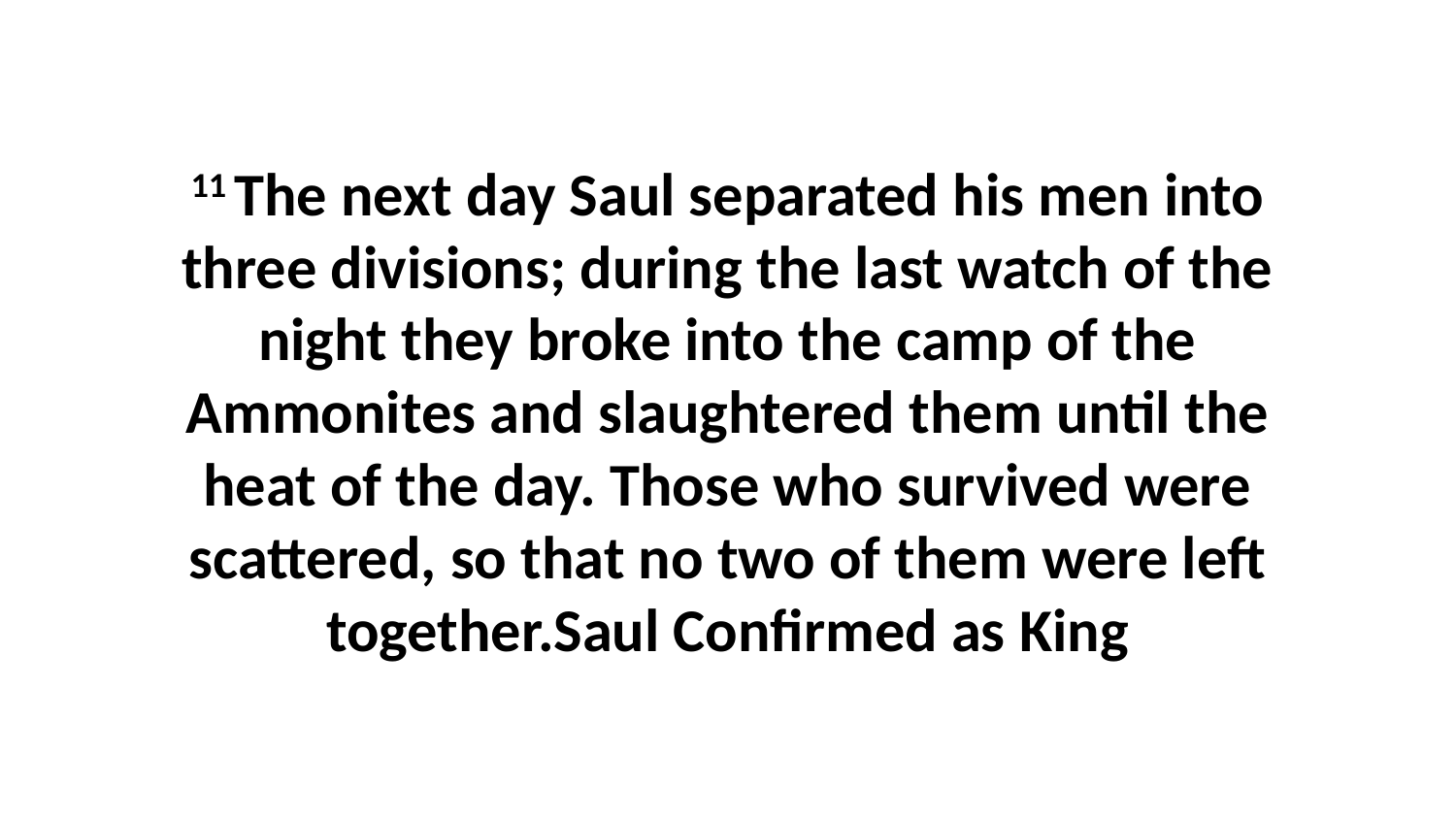

11 The next day Saul separated his men into three divisions; during the last watch of the night they broke into the camp of the Ammonites and slaughtered them until the heat of the day. Those who survived were scattered, so that no two of them were left together.Saul Confirmed as King